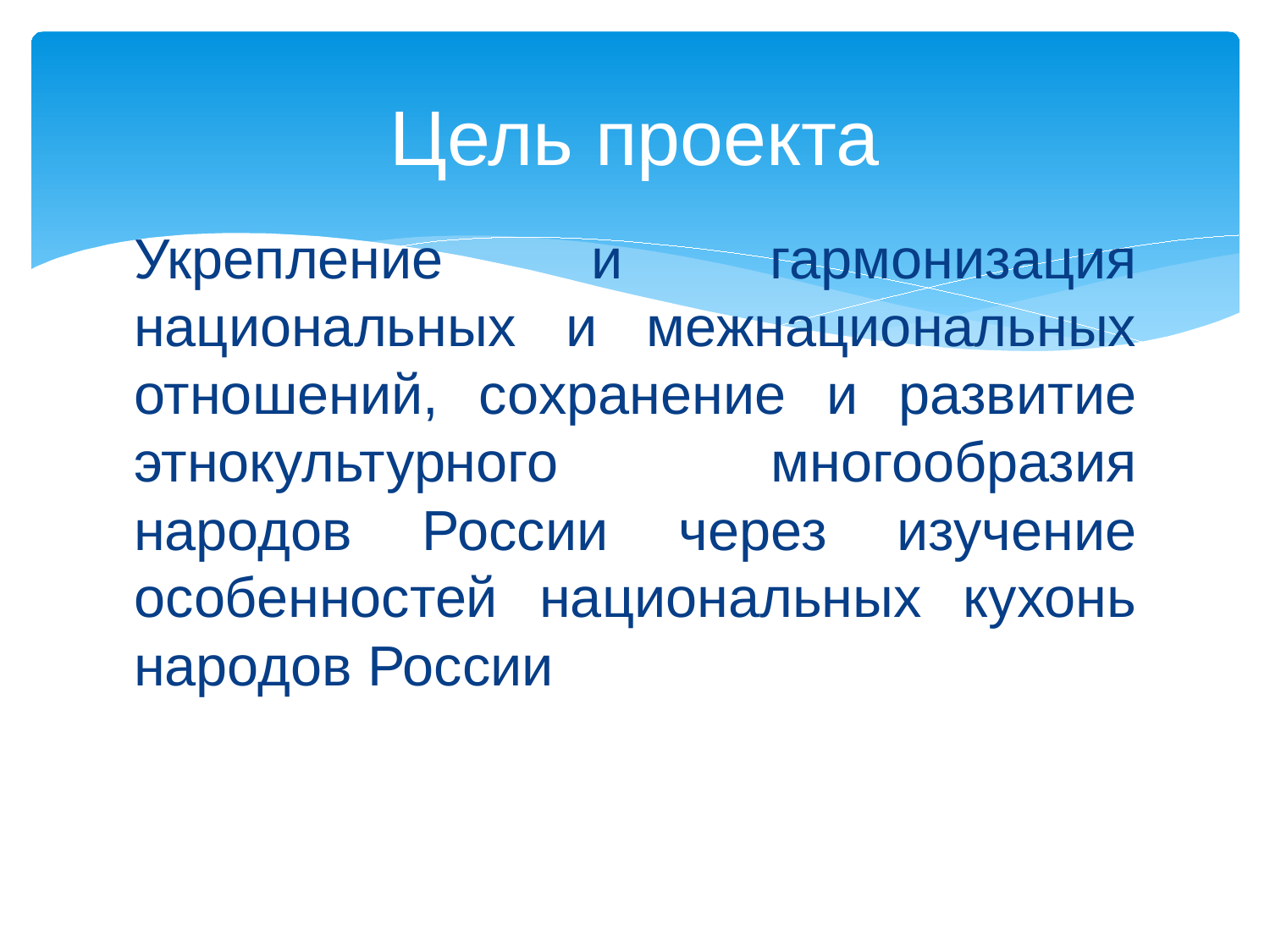

# Цель проекта
Укрепление и гармонизация национальных и межнациональных отношений, сохранение и развитие этнокультурного многообразия народов России через изучение особенностей национальных кухонь народов России